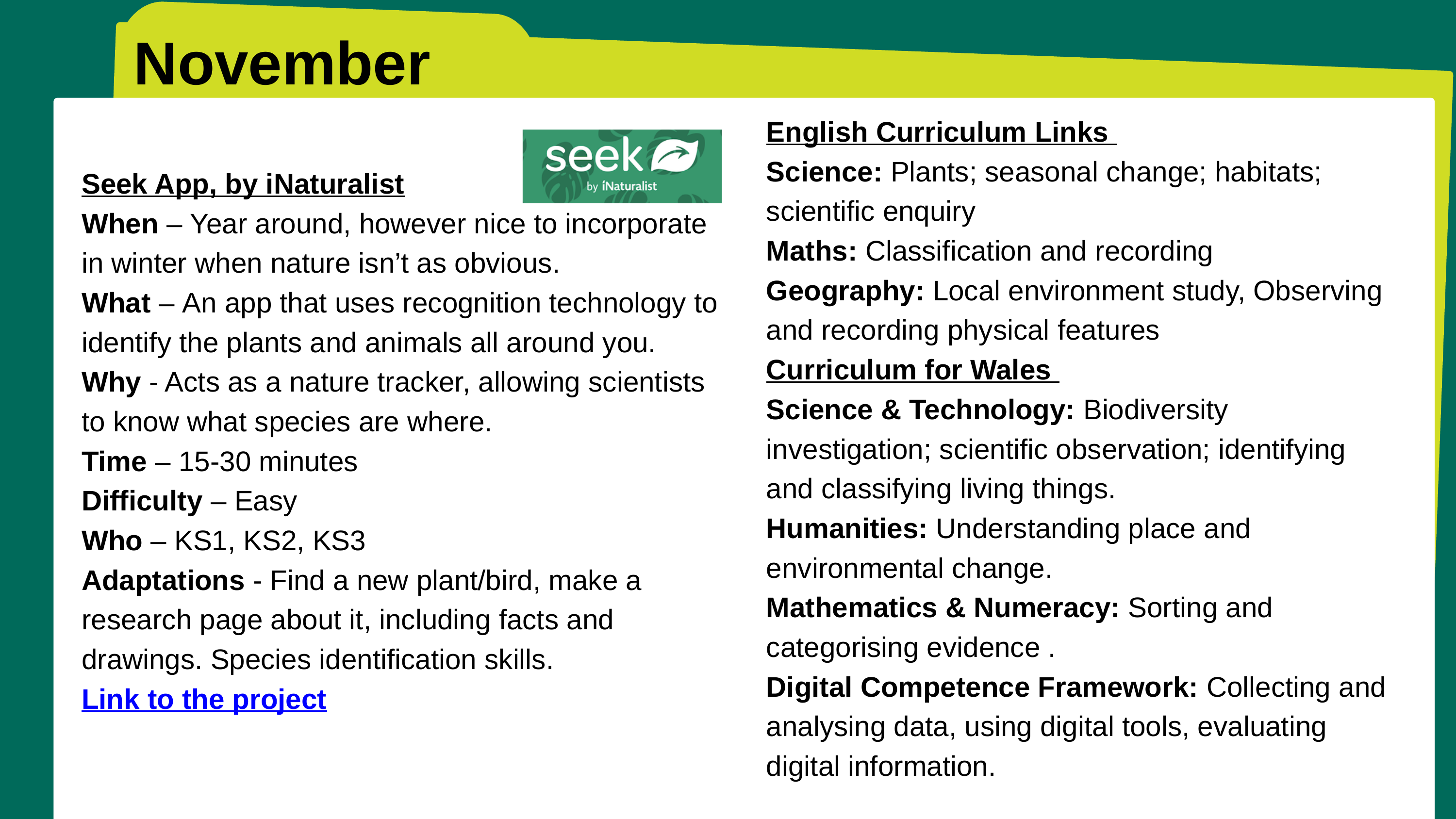

November

English Curriculum Links
Science: Plants; seasonal change; habitats; scientific enquiry
Maths: Classification and recording
Geography: Local environment study, Observing and recording physical features
Curriculum for Wales
Science & Technology: Biodiversity investigation; scientific observation; identifying and classifying living things.
Humanities: Understanding place and environmental change.
Mathematics & Numeracy: Sorting and categorising evidence .
Digital Competence Framework: Collecting and analysing data, using digital tools, evaluating digital information.

Seek App, by iNaturalist
When – Year around, however nice to incorporate in winter when nature isn’t as obvious.
What – An app that uses recognition technology to identify the plants and animals all around you.
Why - Acts as a nature tracker, allowing scientists to know what species are where.
Time – 15-30 minutes
Difficulty – Easy
Who – KS1, KS2, KS3
Adaptations - Find a new plant/bird, make a research page about it, including facts and drawings. Species identification skills.
Link to the project